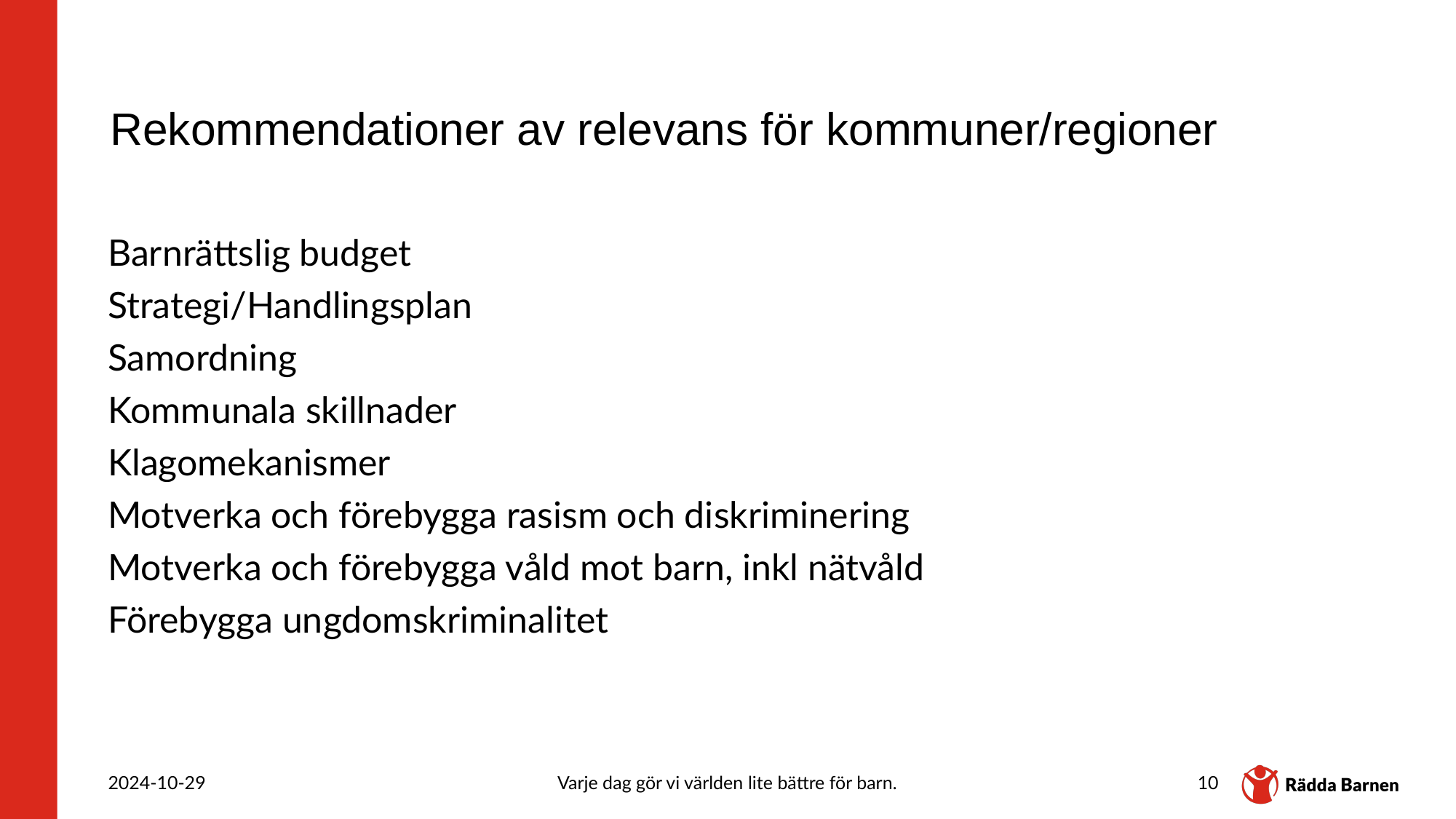

# Rekommendationer av relevans för kommuner/regioner
Barnrättslig budget
Strategi/Handlingsplan
Samordning
Kommunala skillnader
Klagomekanismer
Motverka och förebygga rasism och diskriminering
Motverka och förebygga våld mot barn, inkl nätvåld
Förebygga ungdomskriminalitet

2024-10-29
Varje dag gör vi världen lite bättre för barn.
10